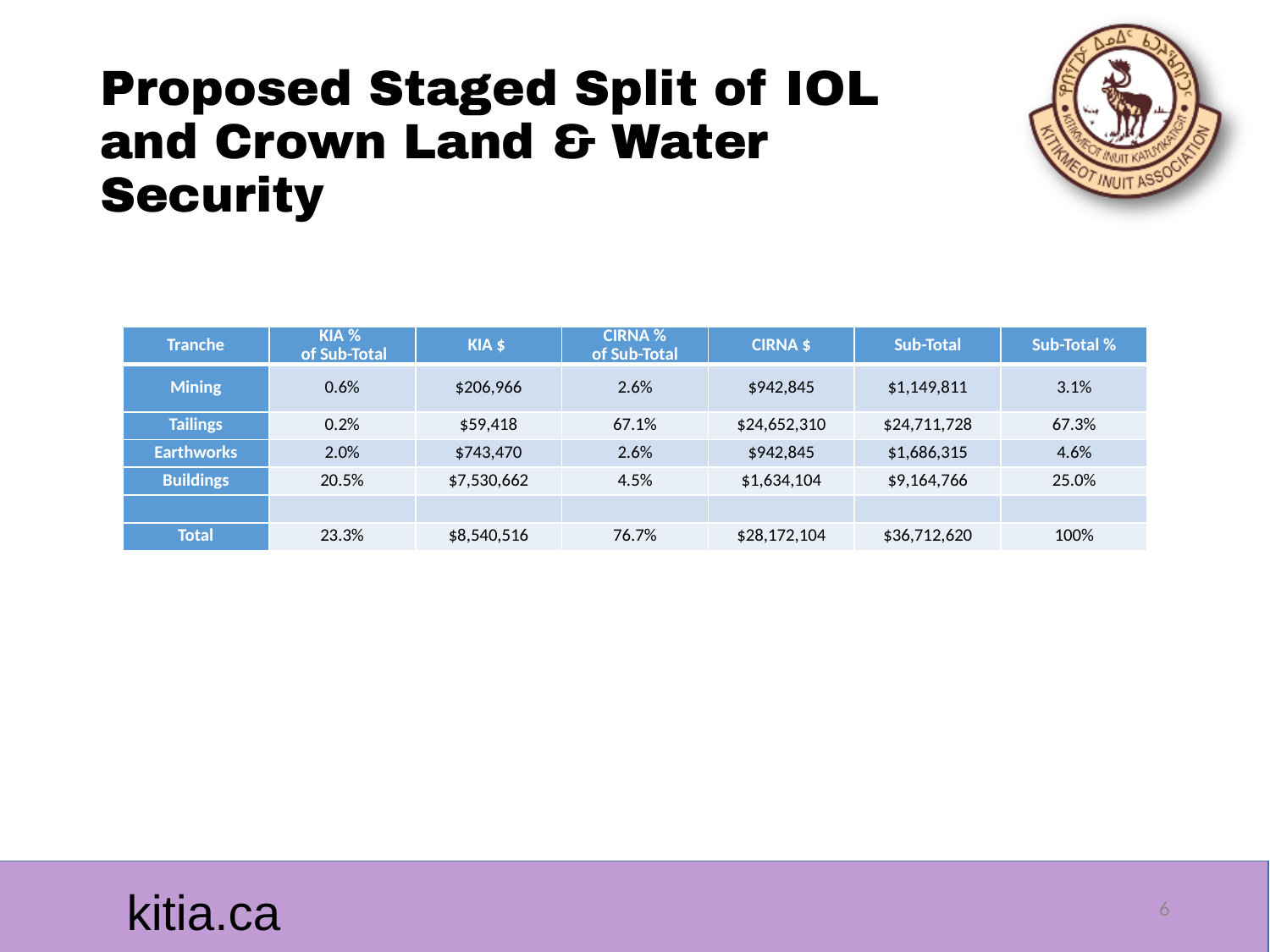

# Proposed Staged Split of IOL and Crown Land & Water Security
| Tranche | KIA % of Sub-Total | KIA $ | CIRNA % of Sub-Total | CIRNA $ | Sub-Total | Sub-Total % |
| --- | --- | --- | --- | --- | --- | --- |
| Mining | 0.6% | $206,966 | 2.6% | $942,845 | $1,149,811 | 3.1% |
| Tailings | 0.2% | $59,418 | 67.1% | $24,652,310 | $24,711,728 | 67.3% |
| Earthworks | 2.0% | $743,470 | 2.6% | $942,845 | $1,686,315 | 4.6% |
| Buildings | 20.5% | $7,530,662 | 4.5% | $1,634,104 | $9,164,766 | 25.0% |
|  |  |  |  |  |  |  |
| Total | 23.3% | $8,540,516 | 76.7% | $28,172,104 | $36,712,620 | 100% |
6